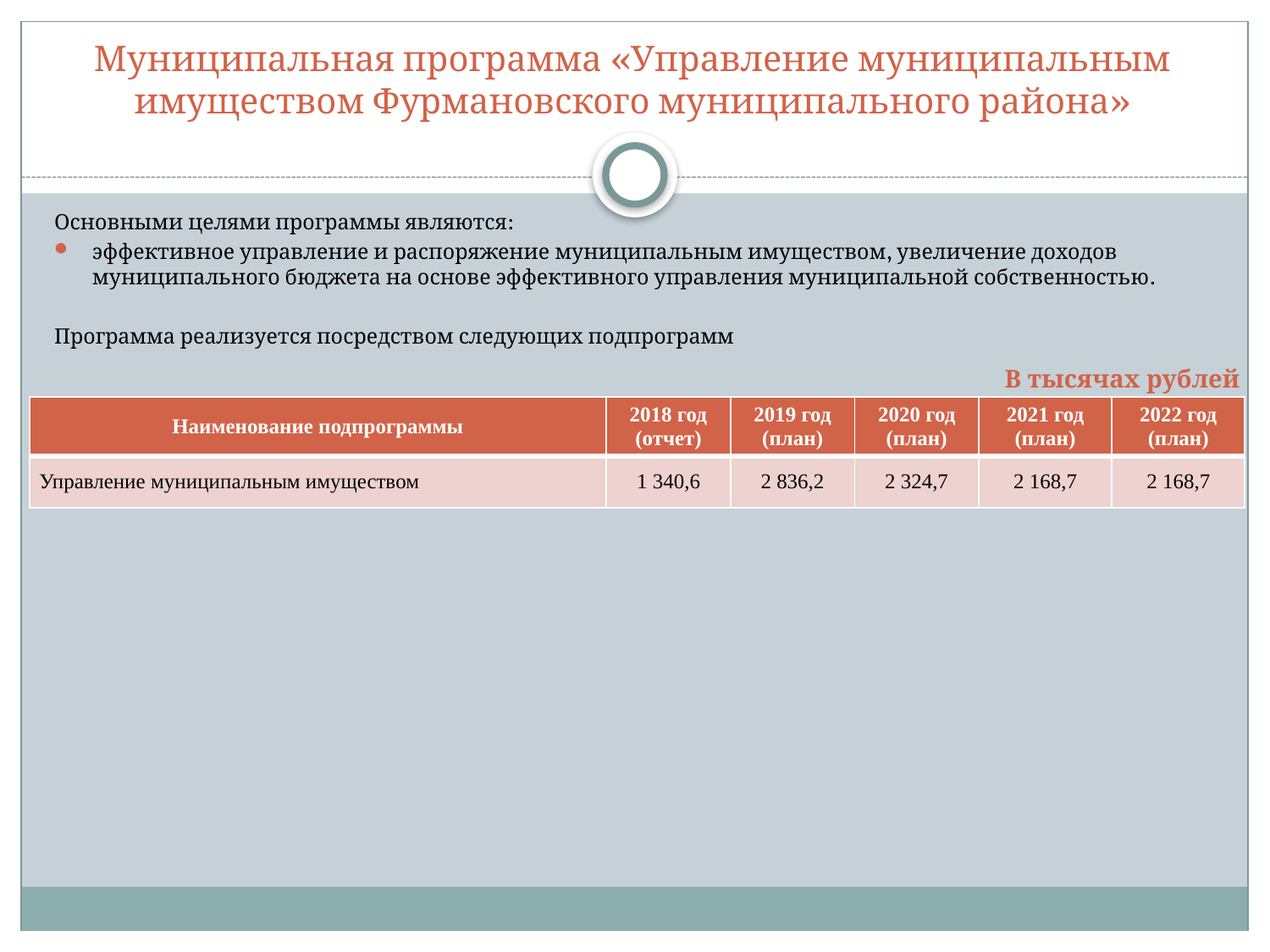

# Муниципальная программа «Управление муниципальным имуществом Фурмановского муниципального района»
Основными целями программы являются:
эффективное управление и распоряжение муниципальным имуществом, увеличение доходов муниципального бюджета на основе эффективного управления муниципальной собственностью.

Программа реализуется посредством следующих подпрограмм

В тысячах рублей
| Наименование подпрограммы | 2018 год (отчет) | 2019 год (план) | 2020 год (план) | 2021 год (план) | 2022 год (план) |
| --- | --- | --- | --- | --- | --- |
| Управление муниципальным имуществом | 1 340,6 | 2 836,2 | 2 324,7 | 2 168,7 | 2 168,7 |